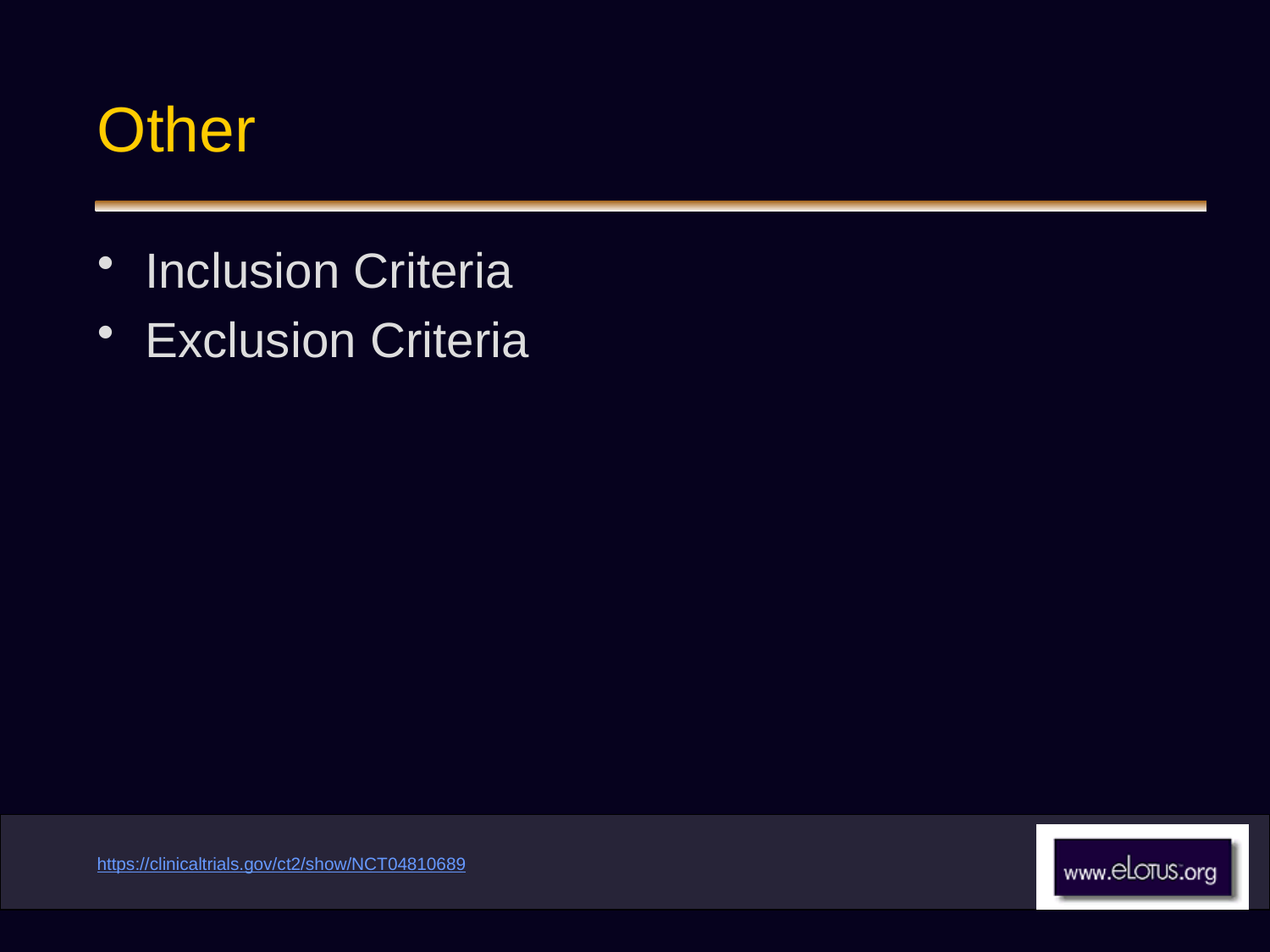

# Other
Inclusion Criteria
Exclusion Criteria

https://clinicaltrials.gov/ct2/show/NCT04810689